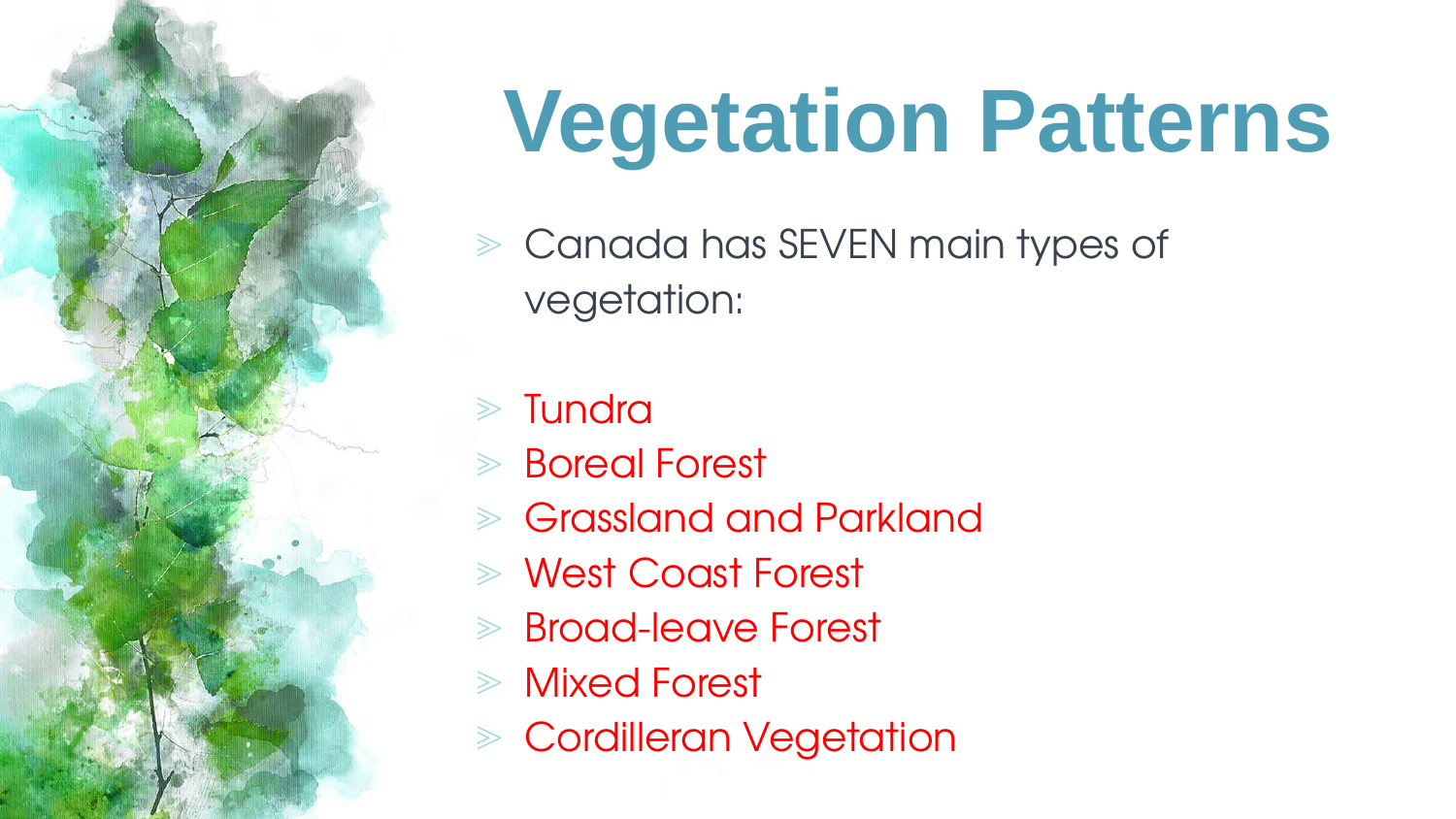

# Vegetation Patterns
Canada has SEVEN main types of vegetation:

Tundra
Boreal Forest
Grassland and Parkland
West Coast Forest
Broad-leave Forest
Mixed Forest
Cordilleran Vegetation